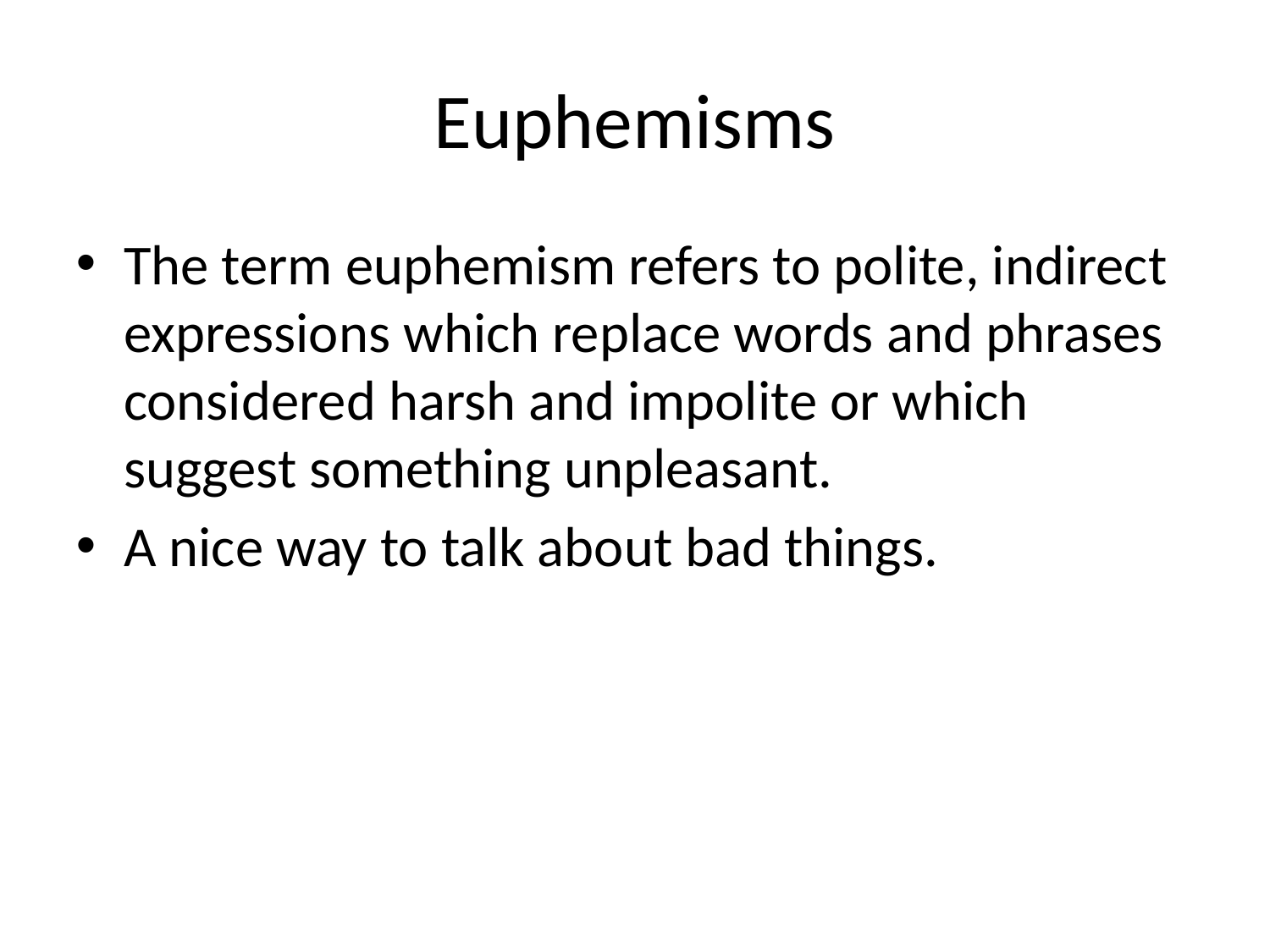

Euphemisms
The term euphemism refers to polite, indirect expressions which replace words and phrases considered harsh and impolite or which suggest something unpleasant.
A nice way to talk about bad things.